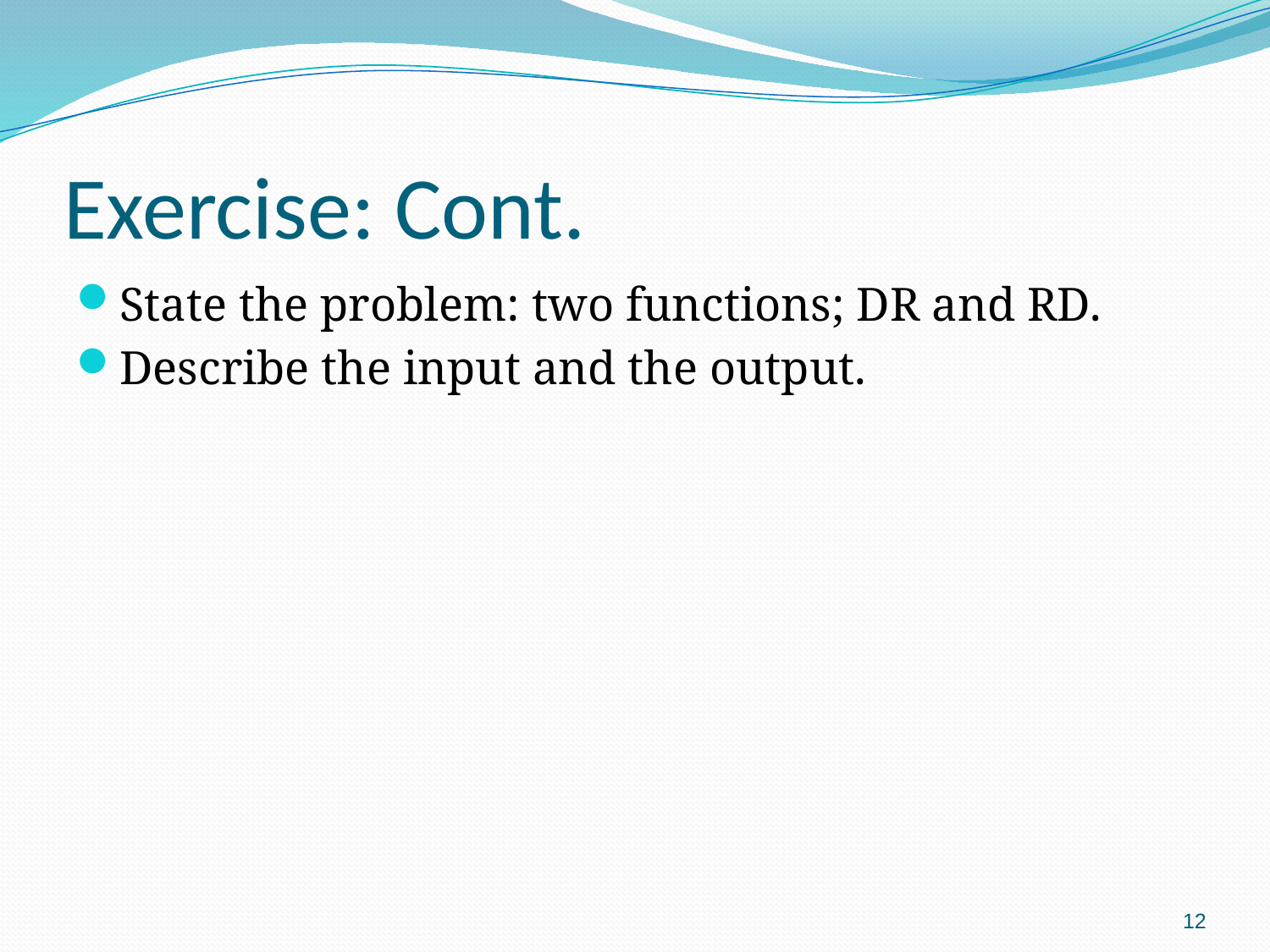

# Exercise: Cont.
State the problem: two functions; DR and RD.
Describe the input and the output.

12